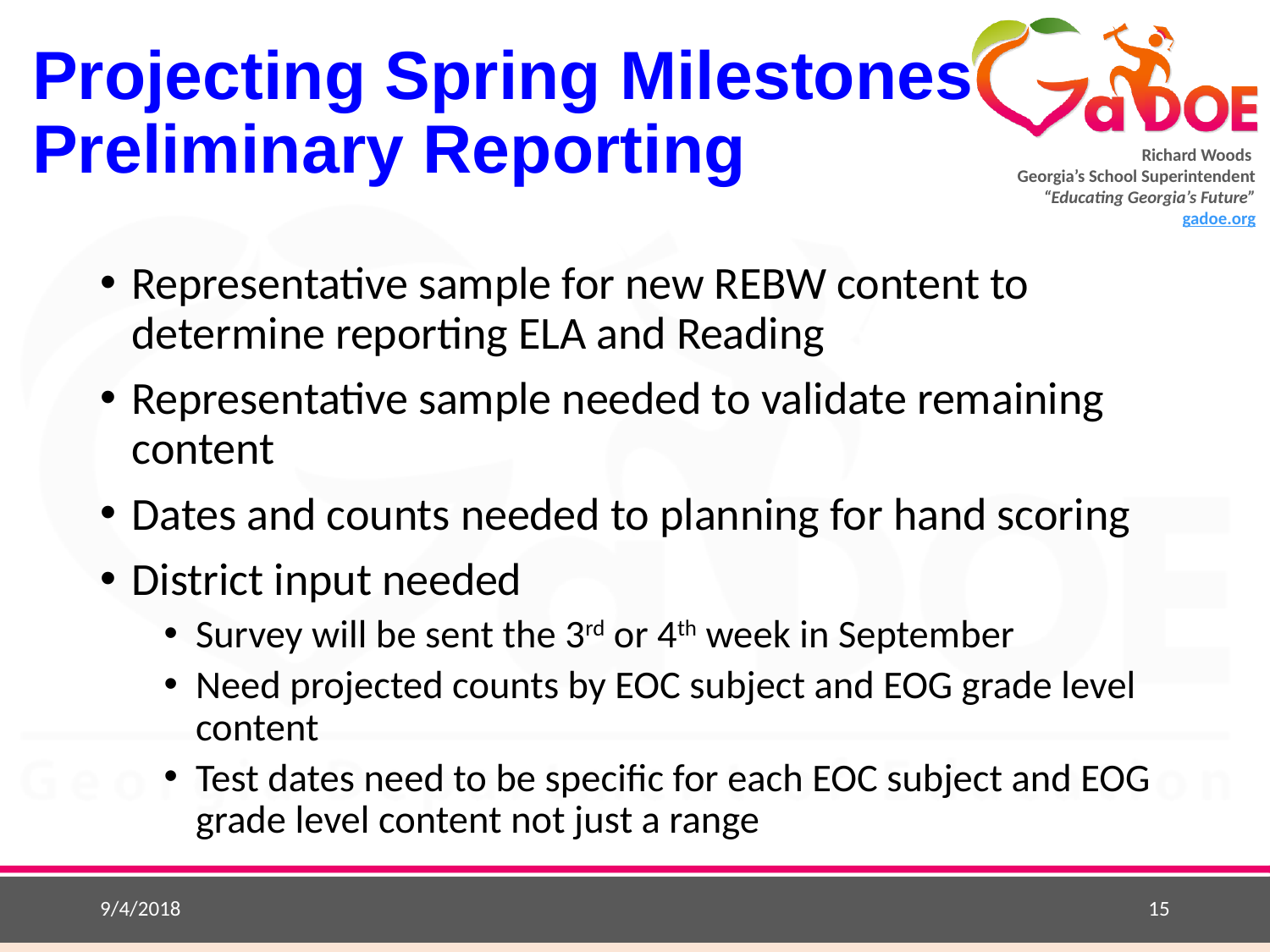

# Projecting Spring Milestones Preliminary Reporting
Representative sample for new REBW content to determine reporting ELA and Reading
Representative sample needed to validate remaining content
Dates and counts needed to planning for hand scoring
District input needed
Survey will be sent the 3rd or 4th week in September
Need projected counts by EOC subject and EOG grade level content
Test dates need to be specific for each EOC subject and EOG grade level content not just a range
9/4/2018
15